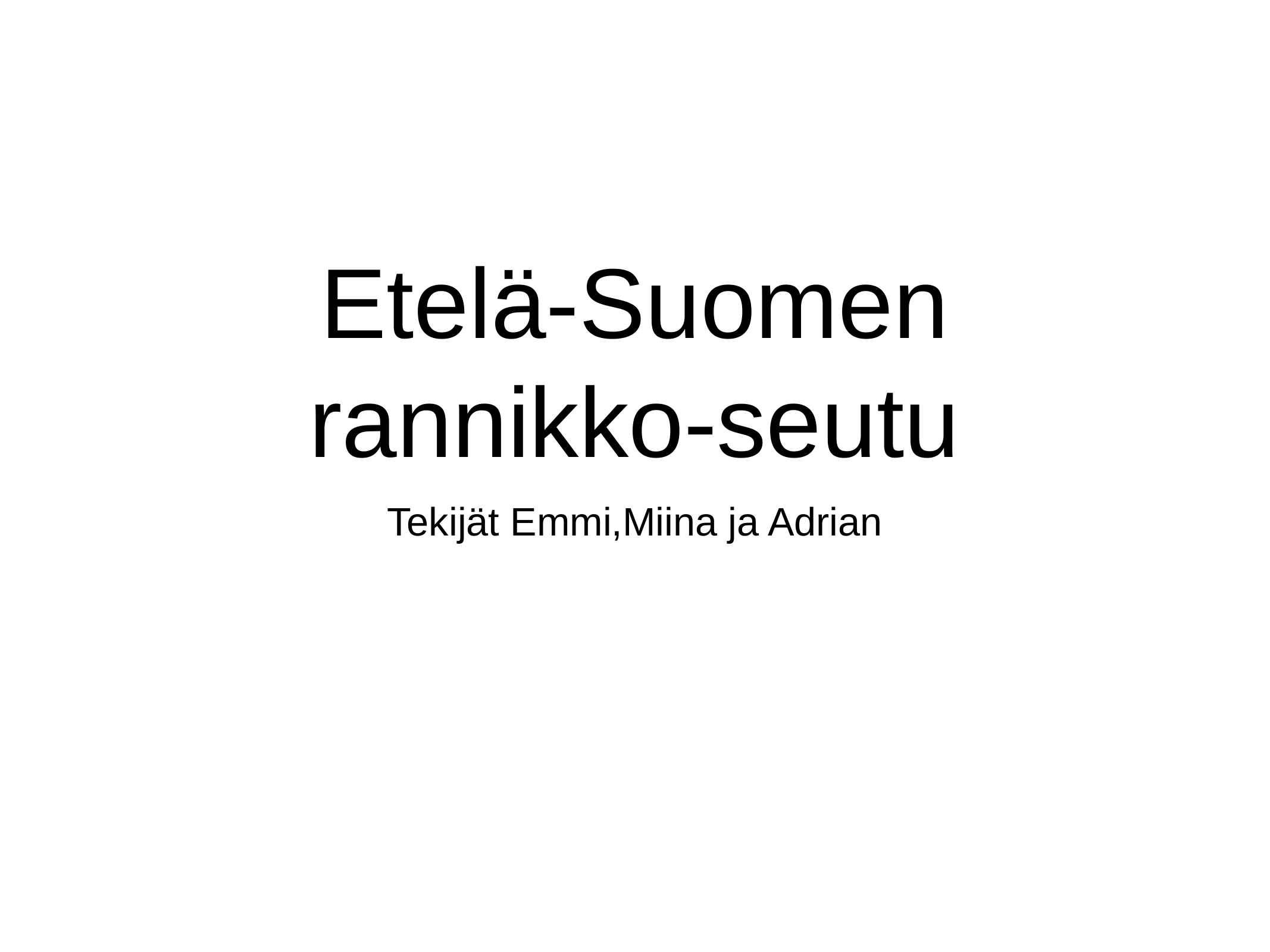

# Etelä-Suomen rannikko-seutu
Tekijät Emmi,Miina ja Adrian